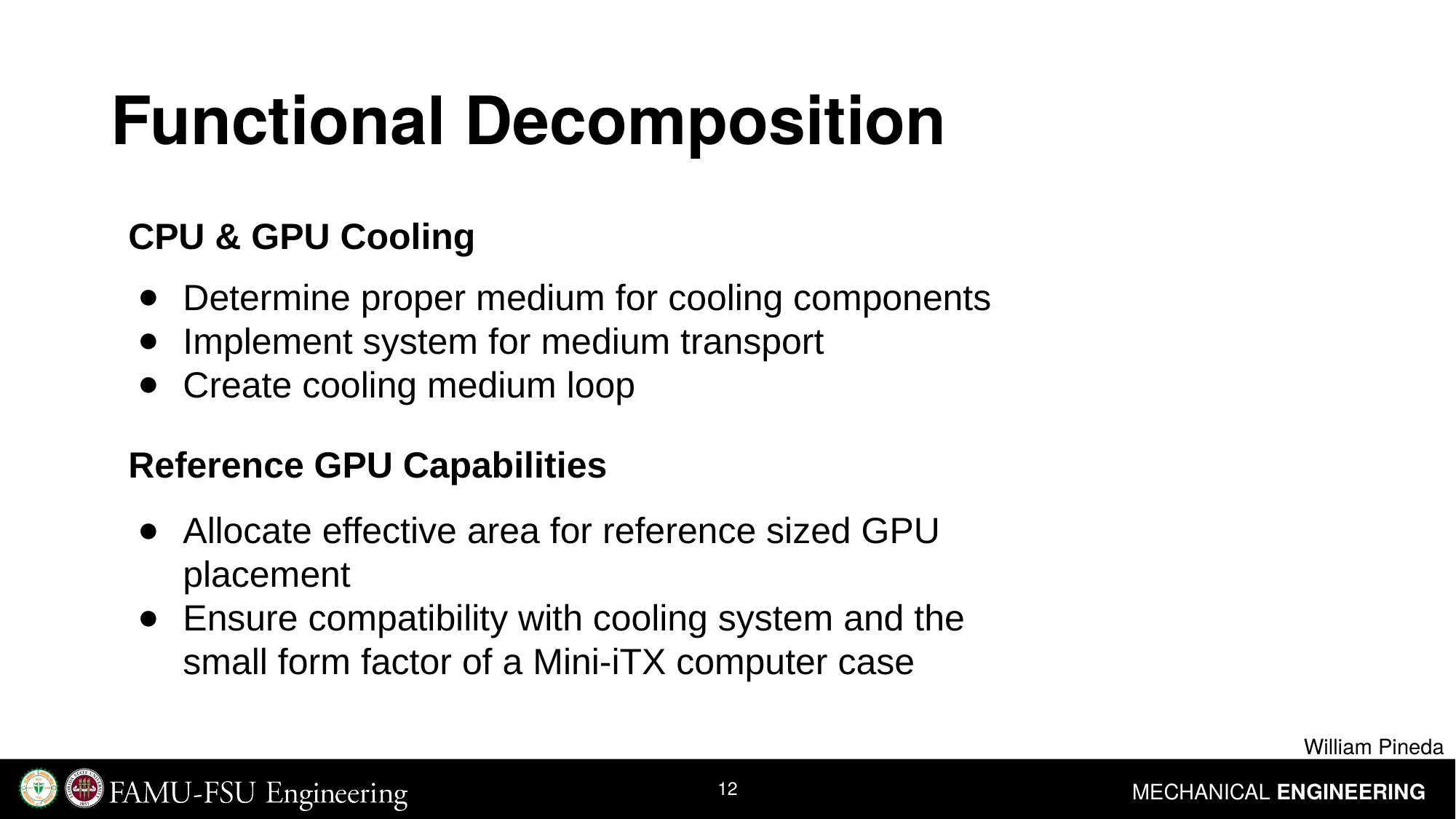

# Functional Decomposition
CPU & GPU Cooling
Determine proper medium for cooling components
Implement system for medium transport
Create cooling medium loop
Reference GPU Capabilities
Allocate effective area for reference sized GPU placement
Ensure compatibility with cooling system and the small form factor of a Mini-iTX computer case
William Pineda
12